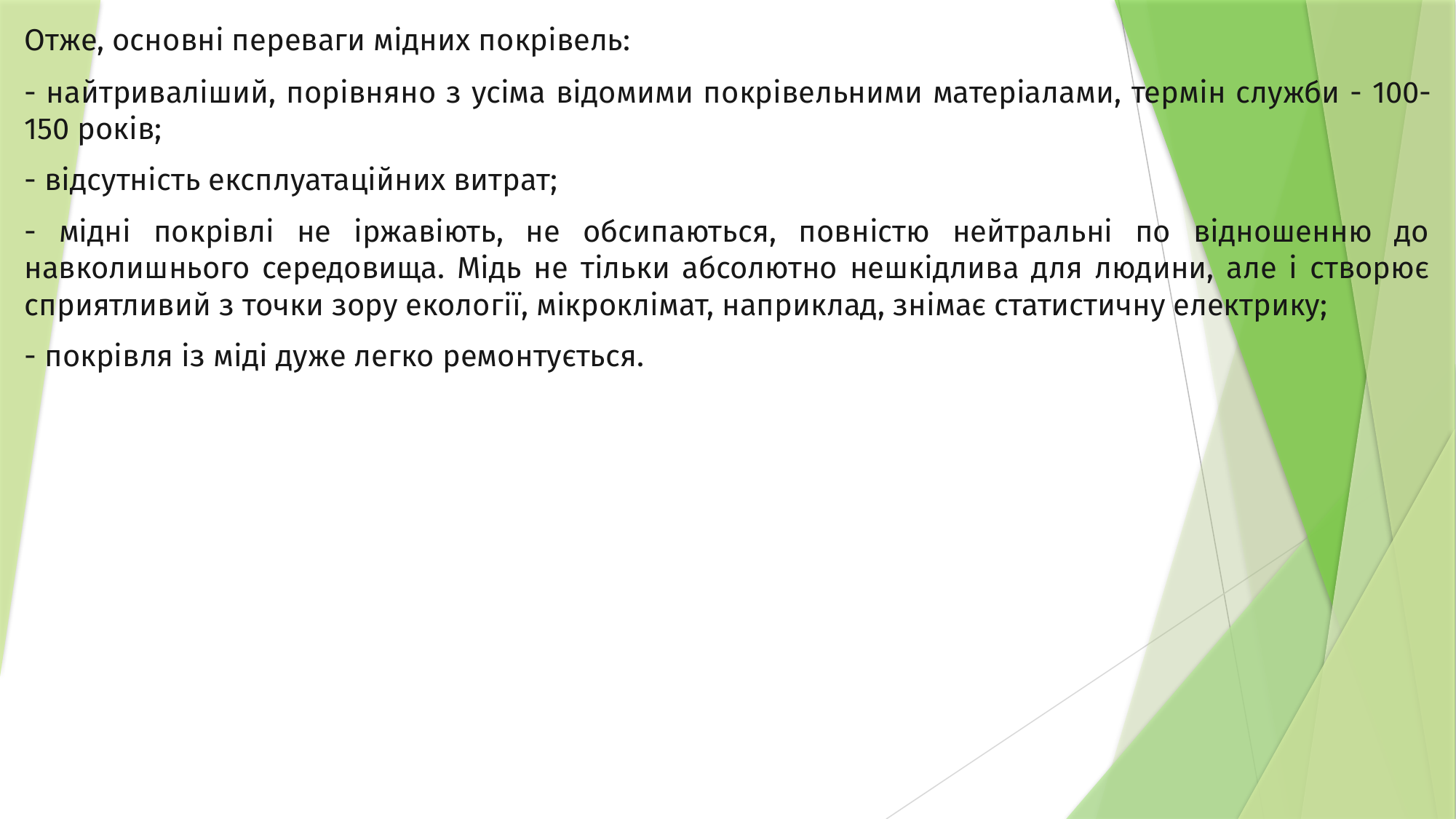

Отже, основні переваги мідних покрівель:
- найтриваліший, порівняно з усіма відомими покрівельними матеріалами, термін служби - 100-150 років;
- відсутність експлуатаційних витрат;
- мідні покрівлі не іржавіють, не обсипаються, повністю нейтральні по відношенню до навколишнього середовища. Мідь не тільки абсолютно нешкідлива для людини, але і створює сприятливий з точки зору екології, мікроклімат, наприклад, знімає статистичну електрику;
- покрівля із міді дуже легко ремонтується.